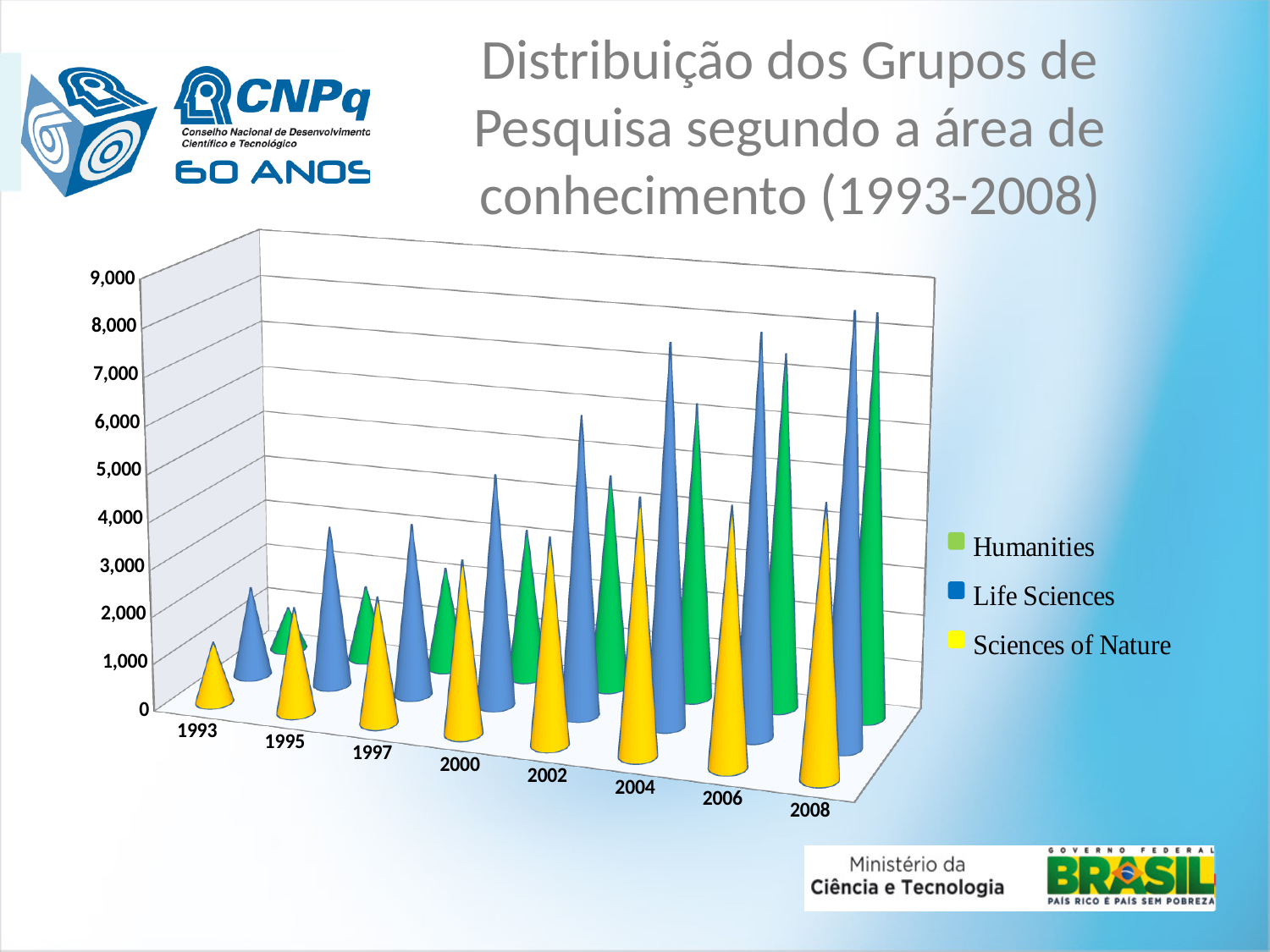

Distribuição dos Grupos de Pesquisa segundo a área de conhecimento (1993-2008)

[unsupported chart]